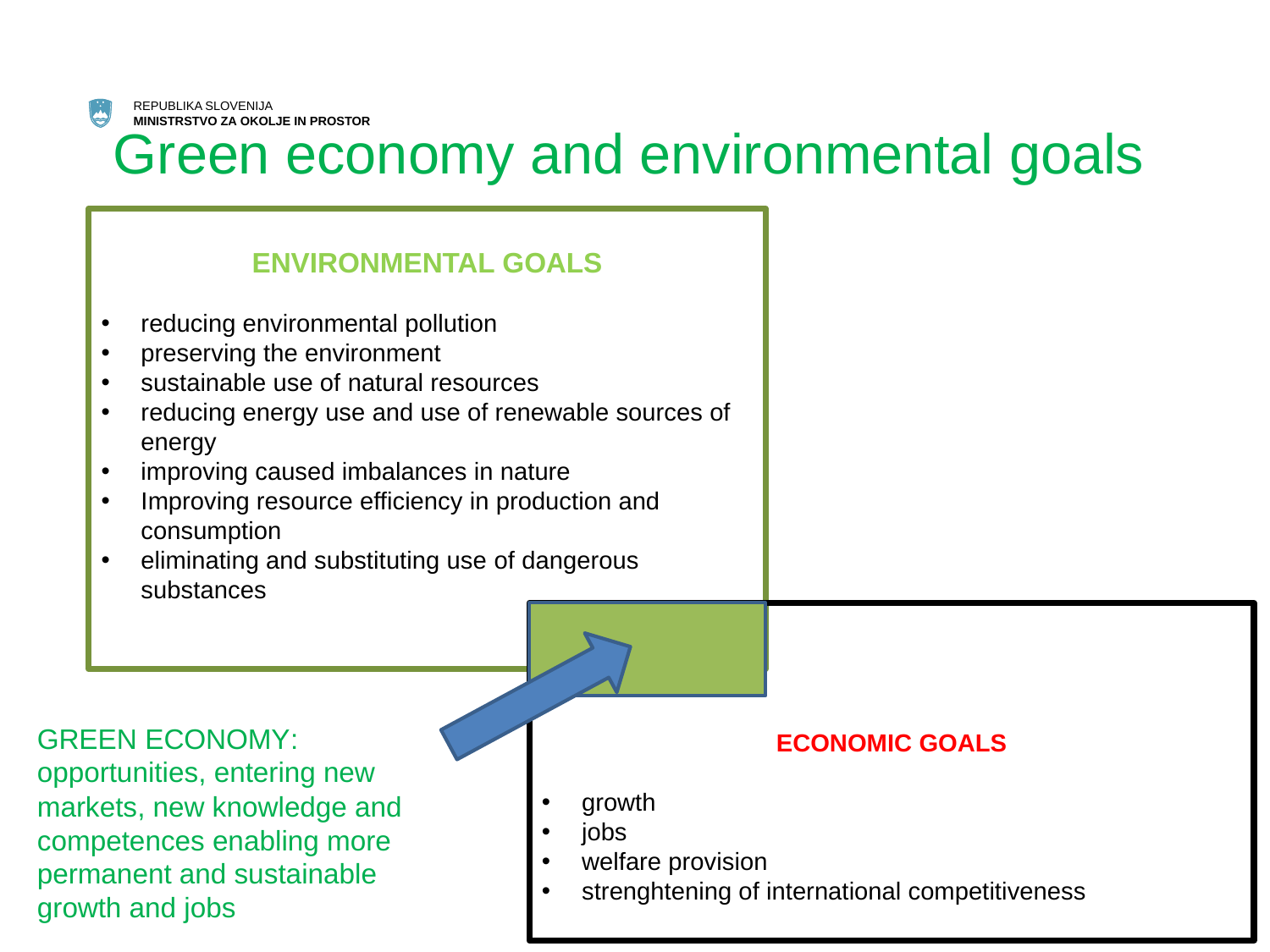

# Green economy and environmental goals

ENVIRONMENTAL GOALS

reducing environmental pollution
preserving the environment
sustainable use of natural resources
reducing energy use and use of renewable sources of energy
improving caused imbalances in nature
Improving resource efficiency in production and consumption
eliminating and substituting use of dangerous substances

ECONOMIC GOALS

growth
jobs
welfare provision
strenghtening of international competitiveness

GREEN ECONOMY: opportunities, entering new markets, new knowledge and competences enabling more permanent and sustainable growth and jobs